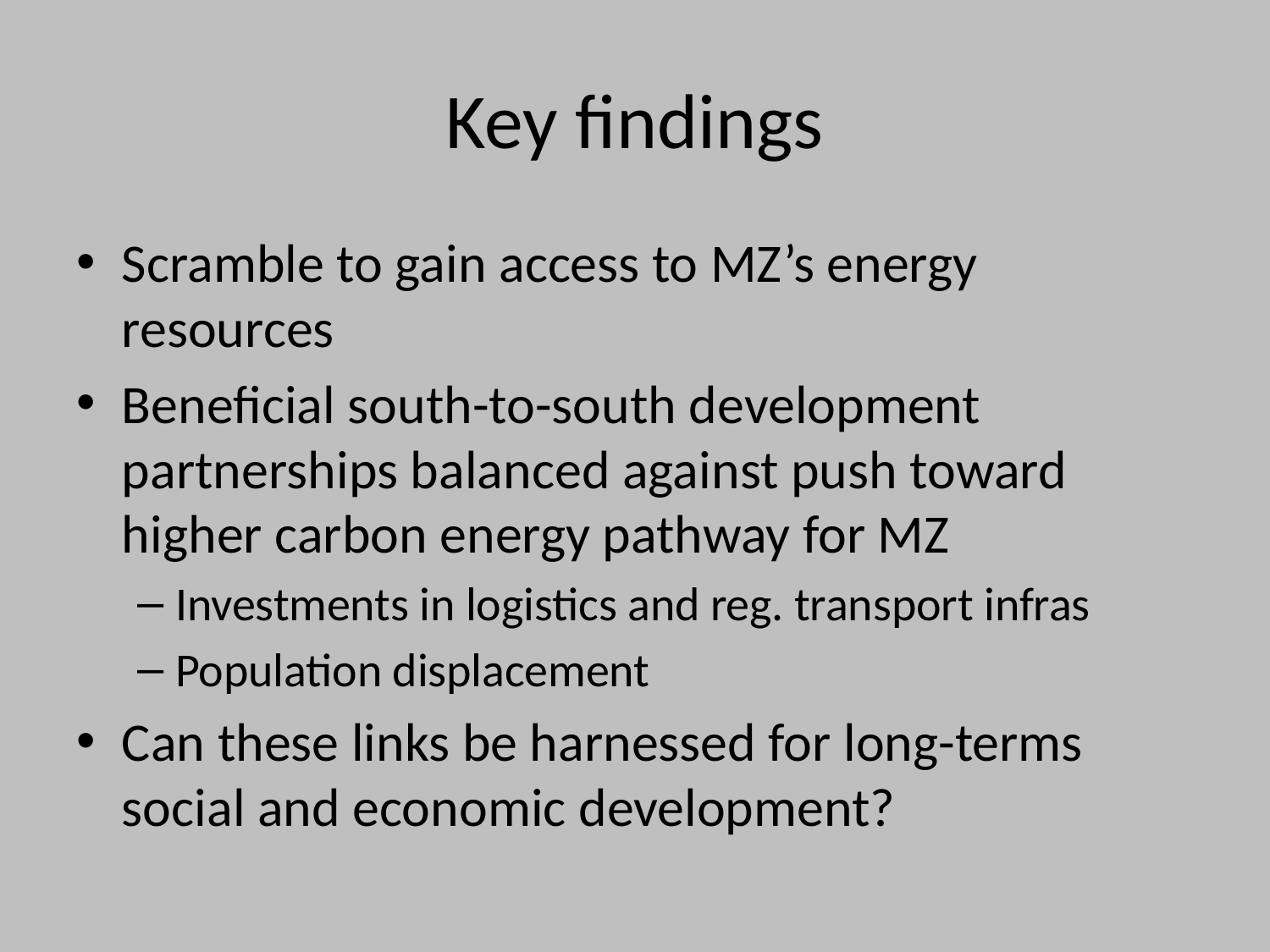

# Key findings
Scramble to gain access to MZ’s energy resources
Beneficial south-to-south development partnerships balanced against push toward higher carbon energy pathway for MZ
Investments in logistics and reg. transport infras
Population displacement
Can these links be harnessed for long-terms social and economic development?